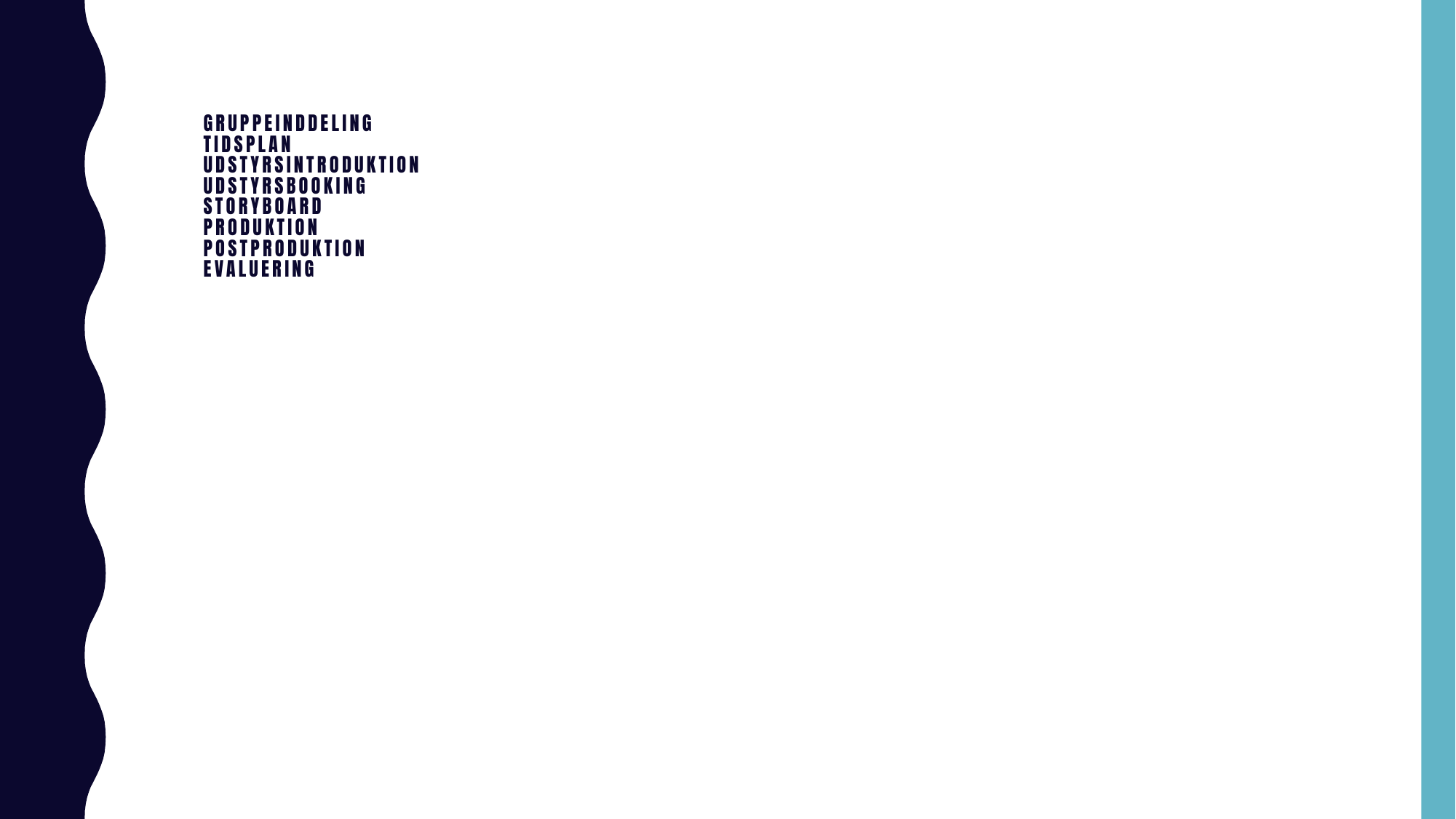

# Gruppeinddeling tidsplan Udstyrsintroduktion udstyrsbooking storyboard Produktion Postproduktion Evaluering